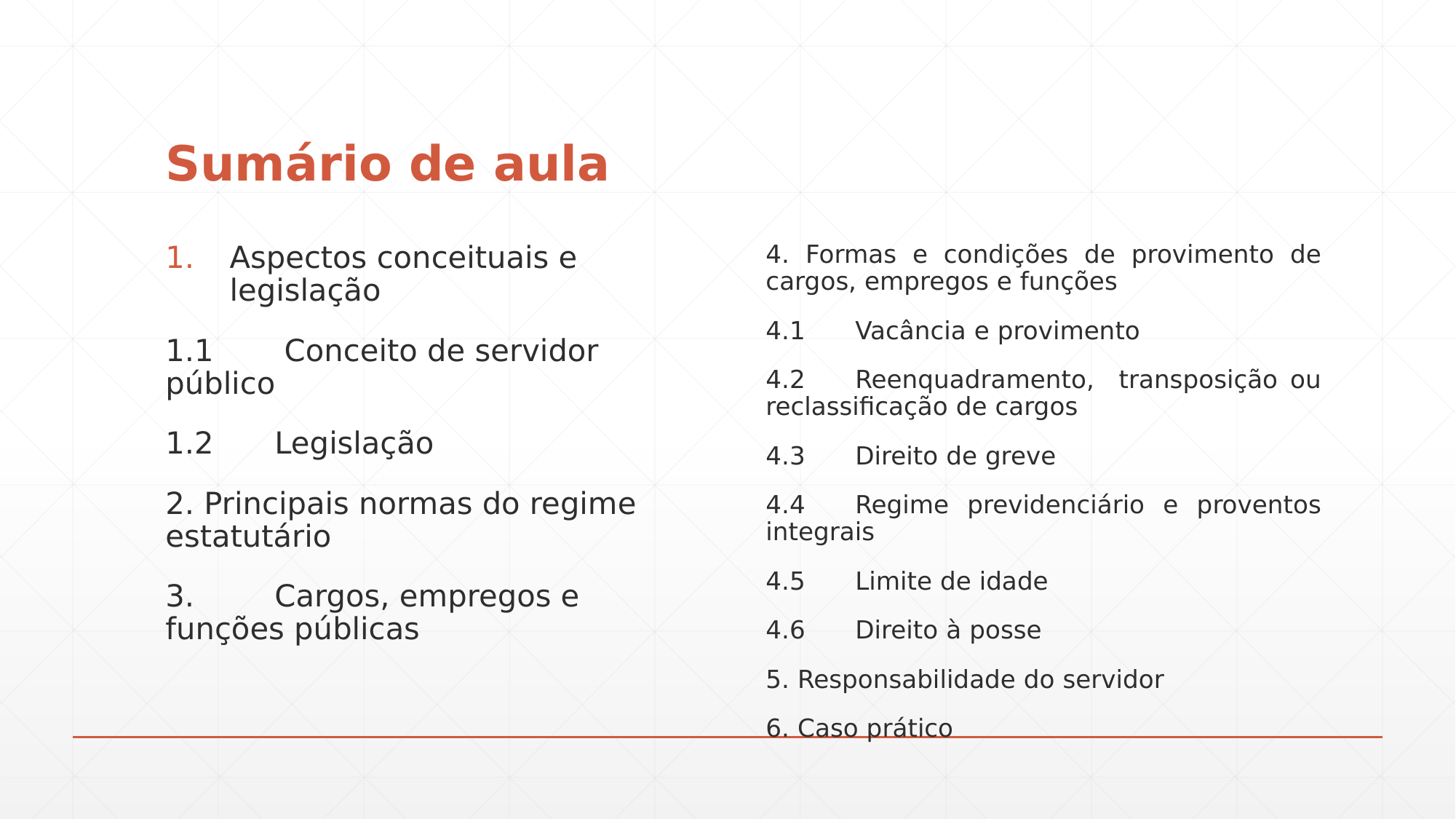

# Sumário de aula
Aspectos conceituais e legislação
1.1	 Conceito de servidor público
1.2	Legislação
2. Principais normas do regime estatutário
3. 	Cargos, empregos e funções públicas

4. Formas e condições de provimento de cargos, empregos e funções
4.1	Vacância e provimento
4.2	Reenquadramento,  transposição ou reclassificação de cargos
4.3	Direito de greve
4.4	Regime previdenciário e proventos integrais
4.5	Limite de idade
4.6	Direito à posse
5. Responsabilidade do servidor
6. Caso prático